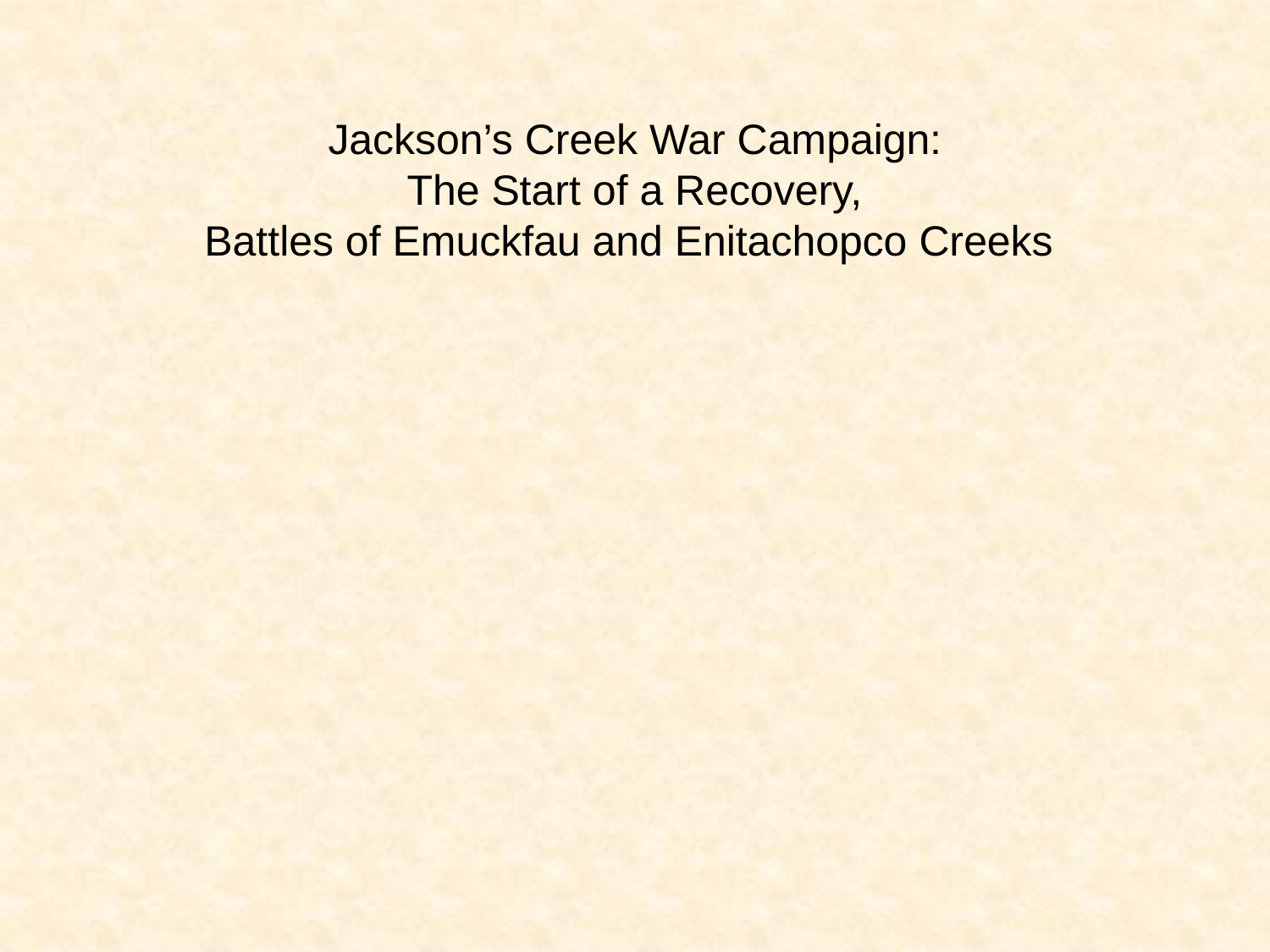

Jackson’s Creek War Campaign:
The Start of a Recovery,
Battles of Emuckfau and Enitachopco Creeks